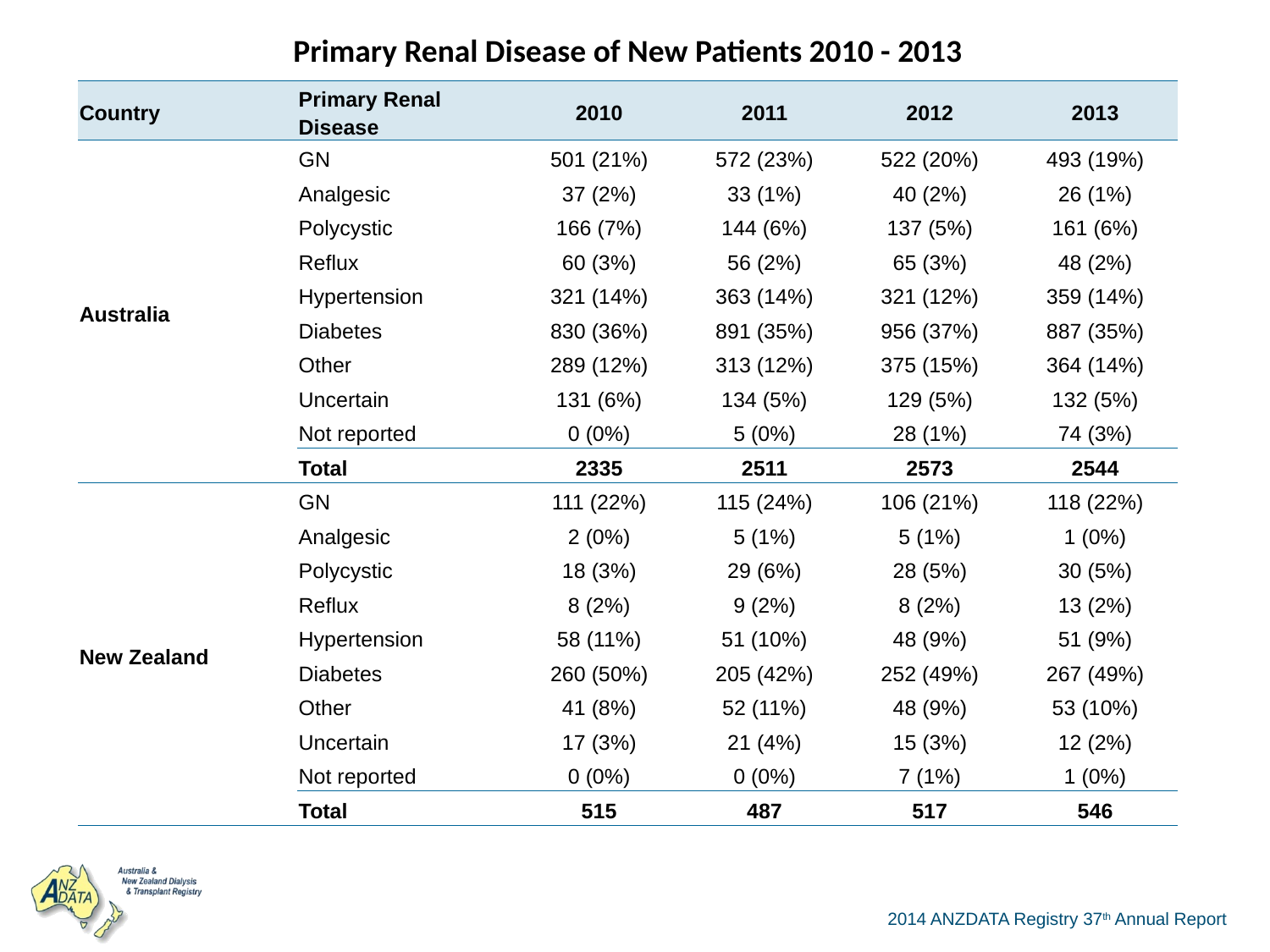

| Primary Renal Disease of New Patients 2010 - 2013 |  |  |  |  |  |
| --- | --- | --- | --- | --- | --- |
| Country | Primary Renal Disease | 2010 | 2011 | 2012 | 2013 |
| Australia | GN | 501 (21%) | 572 (23%) | 522 (20%) | 493 (19%) |
|  | Analgesic | 37 (2%) | 33 (1%) | 40 (2%) | 26 (1%) |
|  | Polycystic | 166 (7%) | 144 (6%) | 137 (5%) | 161 (6%) |
|  | Reflux | 60 (3%) | 56 (2%) | 65 (3%) | 48 (2%) |
|  | Hypertension | 321 (14%) | 363 (14%) | 321 (12%) | 359 (14%) |
|  | Diabetes | 830 (36%) | 891 (35%) | 956 (37%) | 887 (35%) |
|  | Other | 289 (12%) | 313 (12%) | 375 (15%) | 364 (14%) |
|  | Uncertain | 131 (6%) | 134 (5%) | 129 (5%) | 132 (5%) |
|  | Not reported | 0 (0%) | 5 (0%) | 28 (1%) | 74 (3%) |
|  | Total | 2335 | 2511 | 2573 | 2544 |
| New Zealand | GN | 111 (22%) | 115 (24%) | 106 (21%) | 118 (22%) |
|  | Analgesic | 2 (0%) | 5 (1%) | 5 (1%) | 1 (0%) |
|  | Polycystic | 18 (3%) | 29 (6%) | 28 (5%) | 30 (5%) |
|  | Reflux | 8 (2%) | 9 (2%) | 8 (2%) | 13 (2%) |
|  | Hypertension | 58 (11%) | 51 (10%) | 48 (9%) | 51 (9%) |
|  | Diabetes | 260 (50%) | 205 (42%) | 252 (49%) | 267 (49%) |
|  | Other | 41 (8%) | 52 (11%) | 48 (9%) | 53 (10%) |
|  | Uncertain | 17 (3%) | 21 (4%) | 15 (3%) | 12 (2%) |
|  | Not reported | 0 (0%) | 0 (0%) | 7 (1%) | 1 (0%) |
|  | Total | 515 | 487 | 517 | 546 |